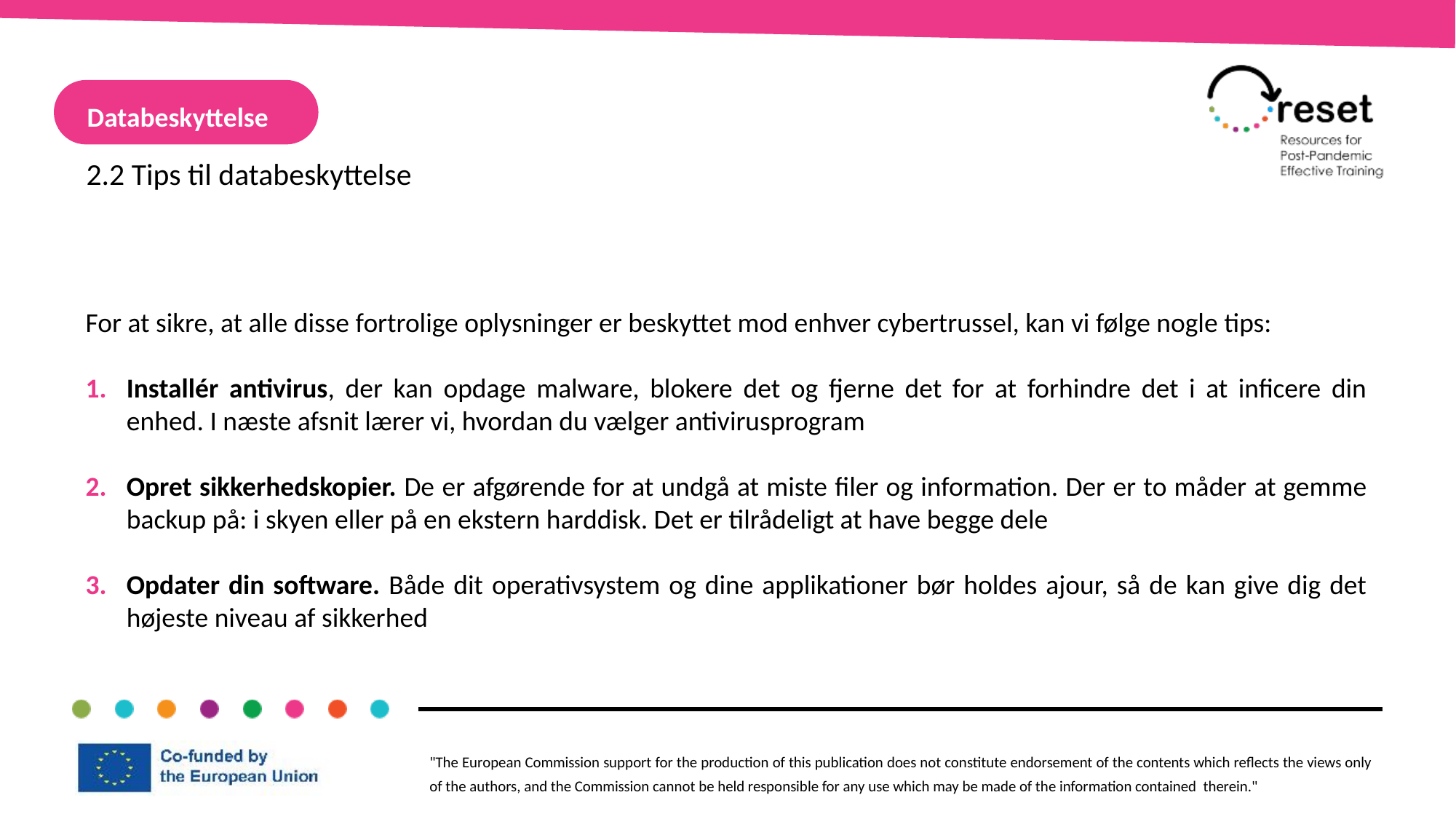

Databeskyttelse
2.2 Tips til databeskyttelse
For at sikre, at alle disse fortrolige oplysninger er beskyttet mod enhver cybertrussel, kan vi følge nogle tips:

Installér antivirus, der kan opdage malware, blokere det og fjerne det for at forhindre det i at inficere din enhed. I næste afsnit lærer vi, hvordan du vælger antivirusprogram

Opret sikkerhedskopier. De er afgørende for at undgå at miste filer og information. Der er to måder at gemme backup på: i skyen eller på en ekstern harddisk. Det er tilrådeligt at have begge dele

Opdater din software. Både dit operativsystem og dine applikationer bør holdes ajour, så de kan give dig det højeste niveau af sikkerhed